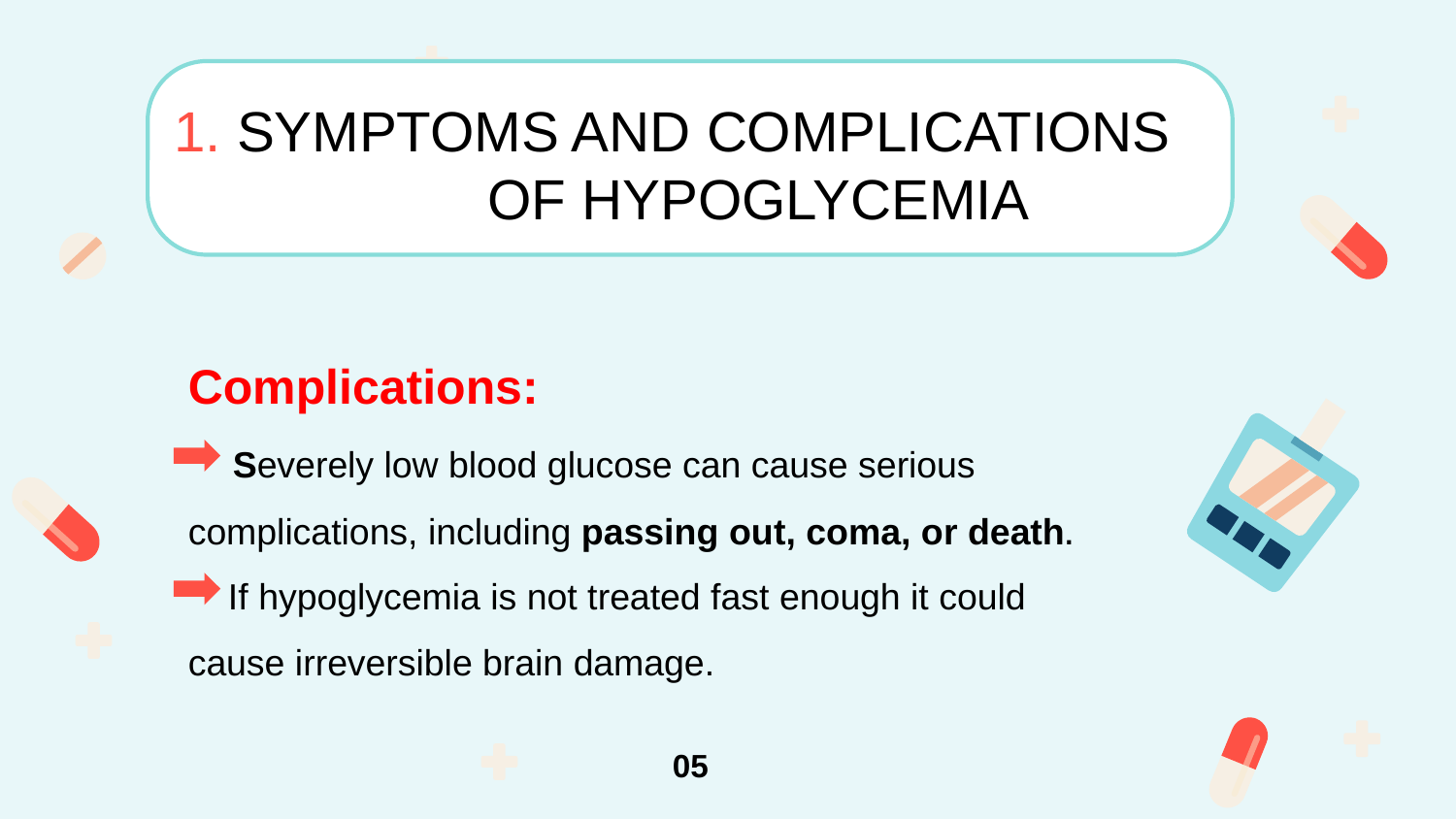

# 1. SYMPTOMS AND COMPLICATIONS            OF HYPOGLYCEMIA

Complications:
    Severely low blood glucose can cause serious complications, including passing out, coma, or death.
     If hypoglycemia is not treated fast enough it could cause irreversible brain damage.

05